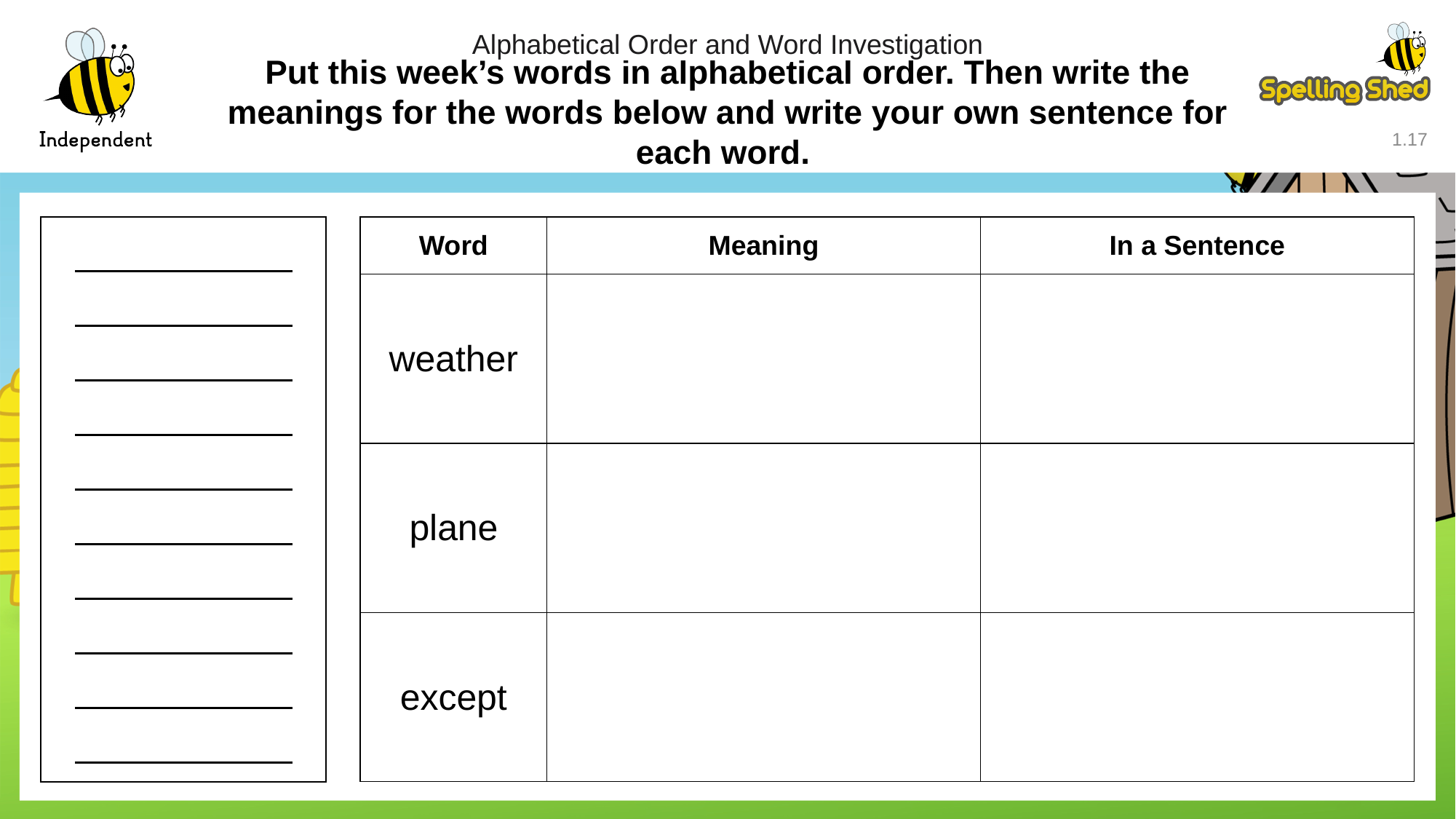

Alphabetical Order and Word Investigation
Put this week’s words in alphabetical order. Then write the meanings for the words below and write your own sentence for each word.
1.17

| Word | Meaning | In a Sentence |
| --- | --- | --- |
| weather |  |  |
| plane |  |  |
| except |  |  |